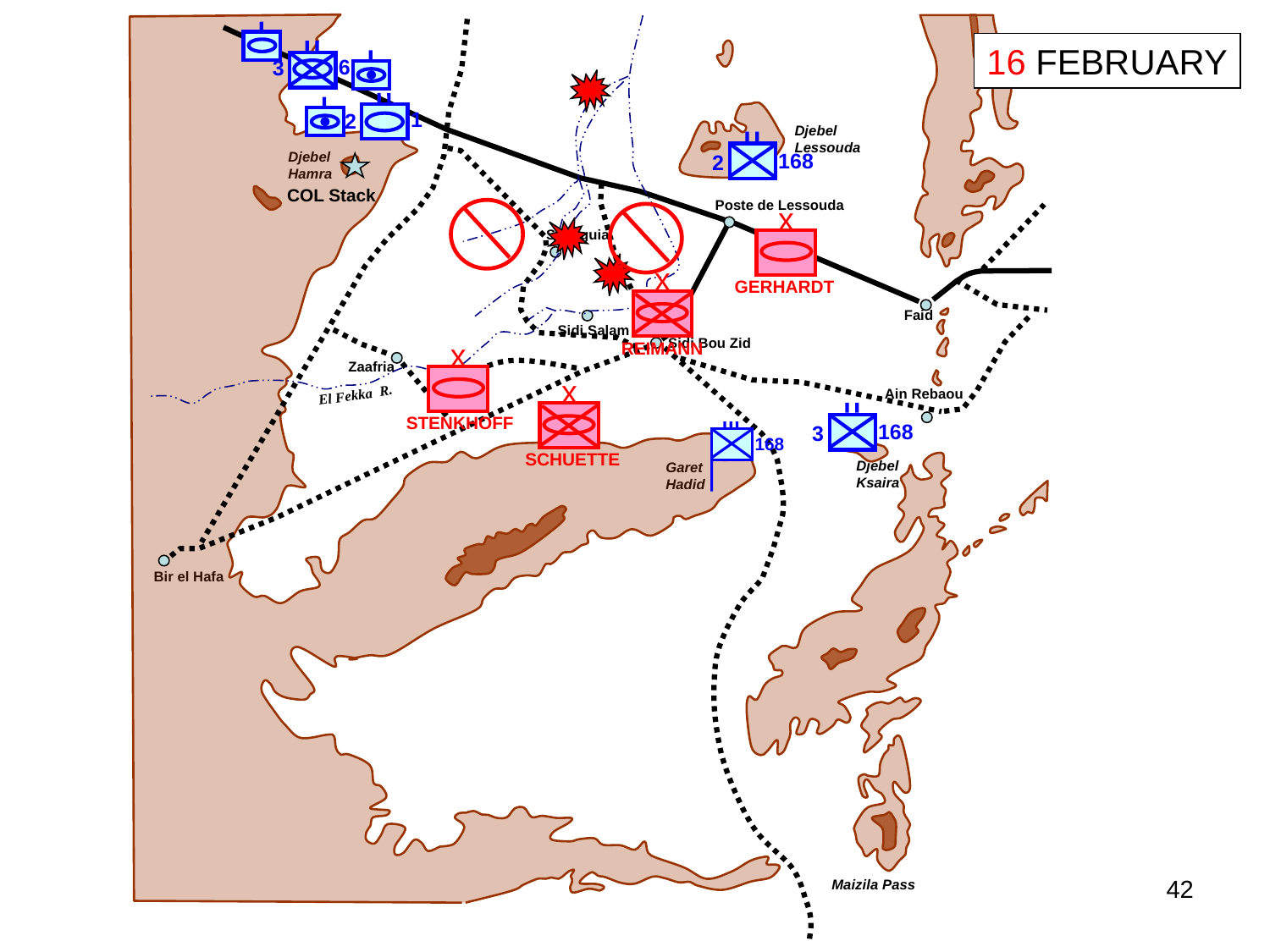

15 FEBRUARY
16 FEBRUARY

6
3

1
2

Djebel
Lessouda

168
2
Djebel
Hamra

COL Stack
Poste de Lessouda
x

GERHARDT

Sadaguia
x

REIMANN

Faid
Sidi Salam
Sidi Bou Zid
x

STENKHOFF
Zaafria
x

SCHUETTE
Ain Rebaou
El Fekka  R.

168
3

168

Djebel
Ksaira
Garet
Hadid
Bir el Hafa
42
Maizila Pass